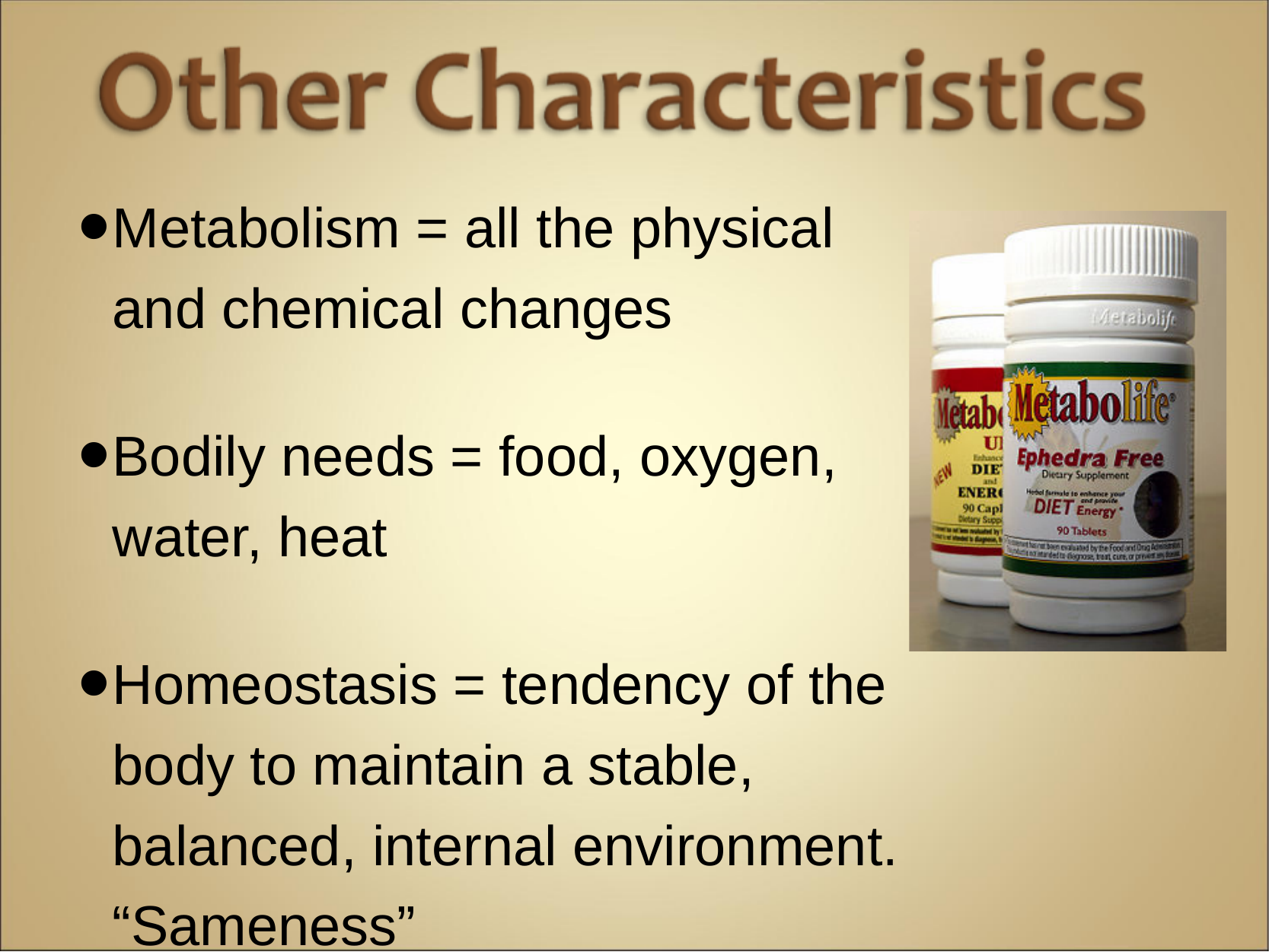

Metabolism = all the physical and chemical changes

Bodily needs = food, oxygen, water, heat

Homeostasis = tendency of the body to maintain a stable, balanced, internal environment. “Sameness”